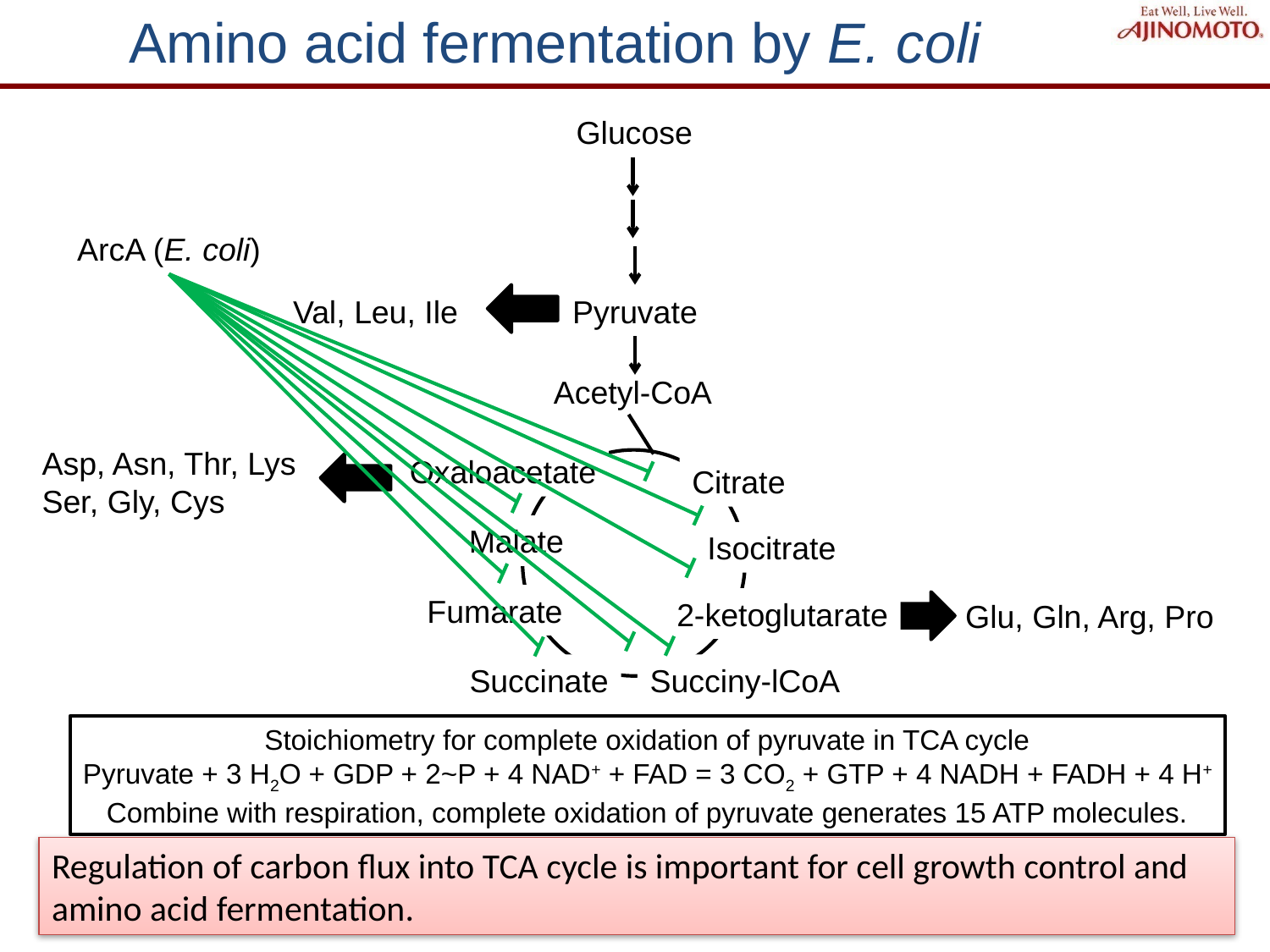

# Amino acid fermentation by E. coli
Glucose
ArcA (E. coli)

Val, Leu, Ile
Pyruvate
Acetyl-CoA

Asp, Asn, Thr, Lys
Ser, Gly, Cys

Oxaloacetate

Citrate
Malate
Isocitrate

Fumarate
2-ketoglutarate
Glu, Gln, Arg, Pro
Succinate
Succiny-lCoA
Stoichiometry for complete oxidation of pyruvate in TCA cycle
Pyruvate + 3 H2O + GDP + 2~P + 4 NAD+ + FAD = 3 CO2 + GTP + 4 NADH + FADH + 4 H+
Combine with respiration, complete oxidation of pyruvate generates 15 ATP molecules.
Regulation of carbon flux into TCA cycle is important for cell growth control and amino acid fermentation.